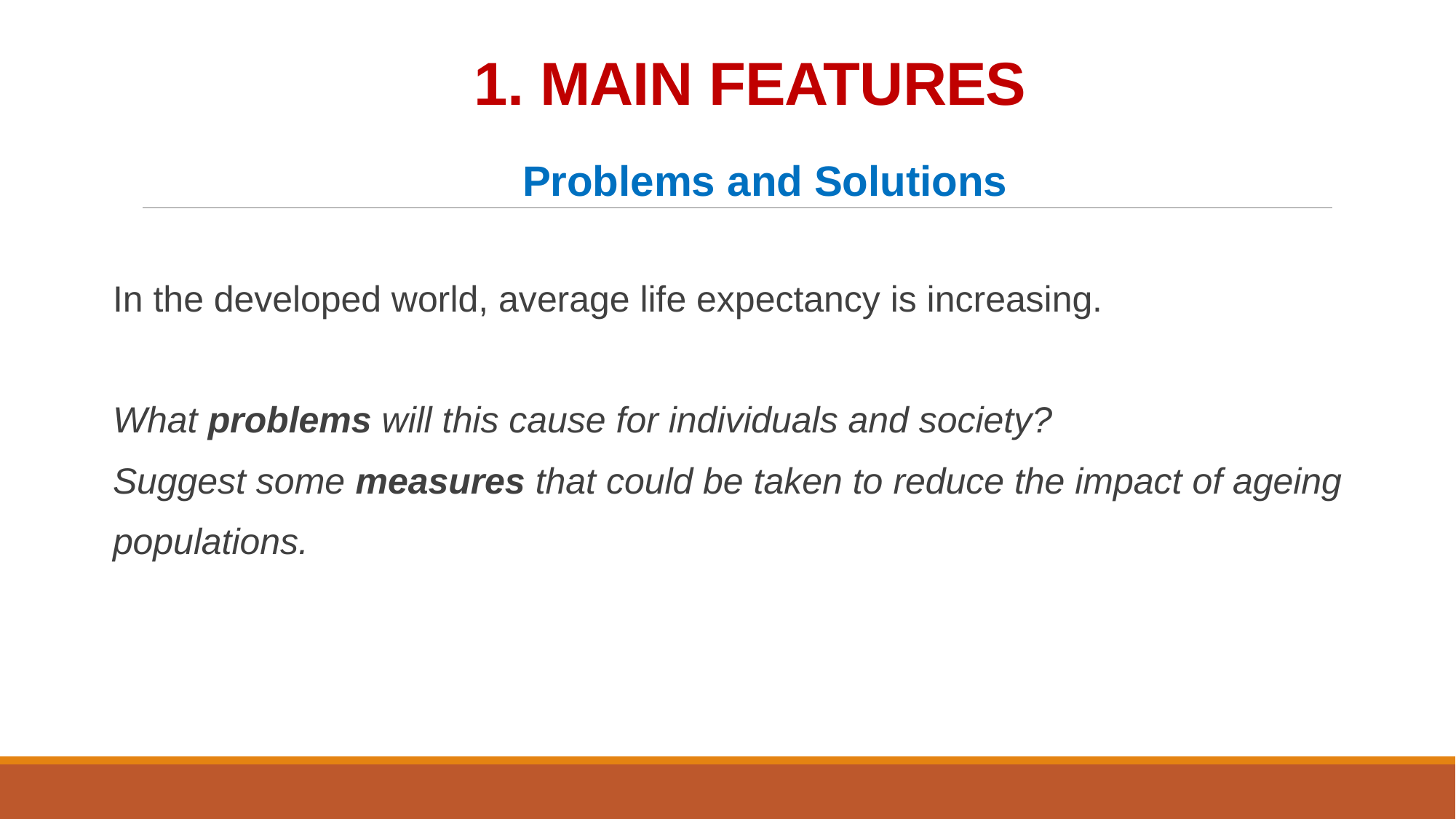

1. MAIN FEATURES

Problems and Solutions

In the developed world, average life expectancy is increasing.

What problems will this cause for individuals and society?
Suggest some measures that could be taken to reduce the impact of ageing
populations.